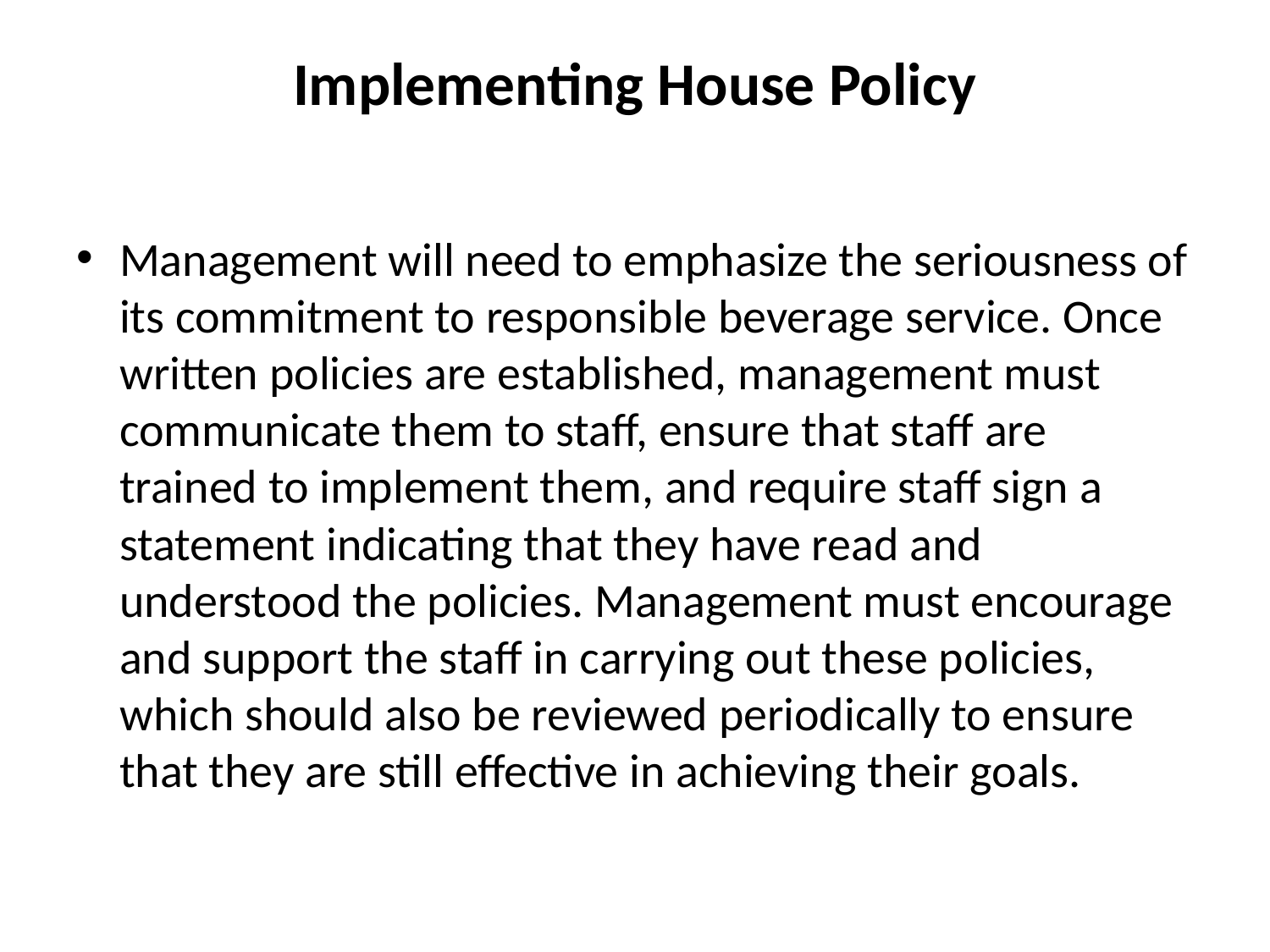

# Implementing House Policy
Management will need to emphasize the seriousness of its commitment to responsible beverage service. Once written policies are established, management must communicate them to staff, ensure that staff are trained to implement them, and require staff sign a statement indicating that they have read and understood the policies. Management must encourage and support the staff in carrying out these policies, which should also be reviewed periodically to ensure that they are still effective in achieving their goals.